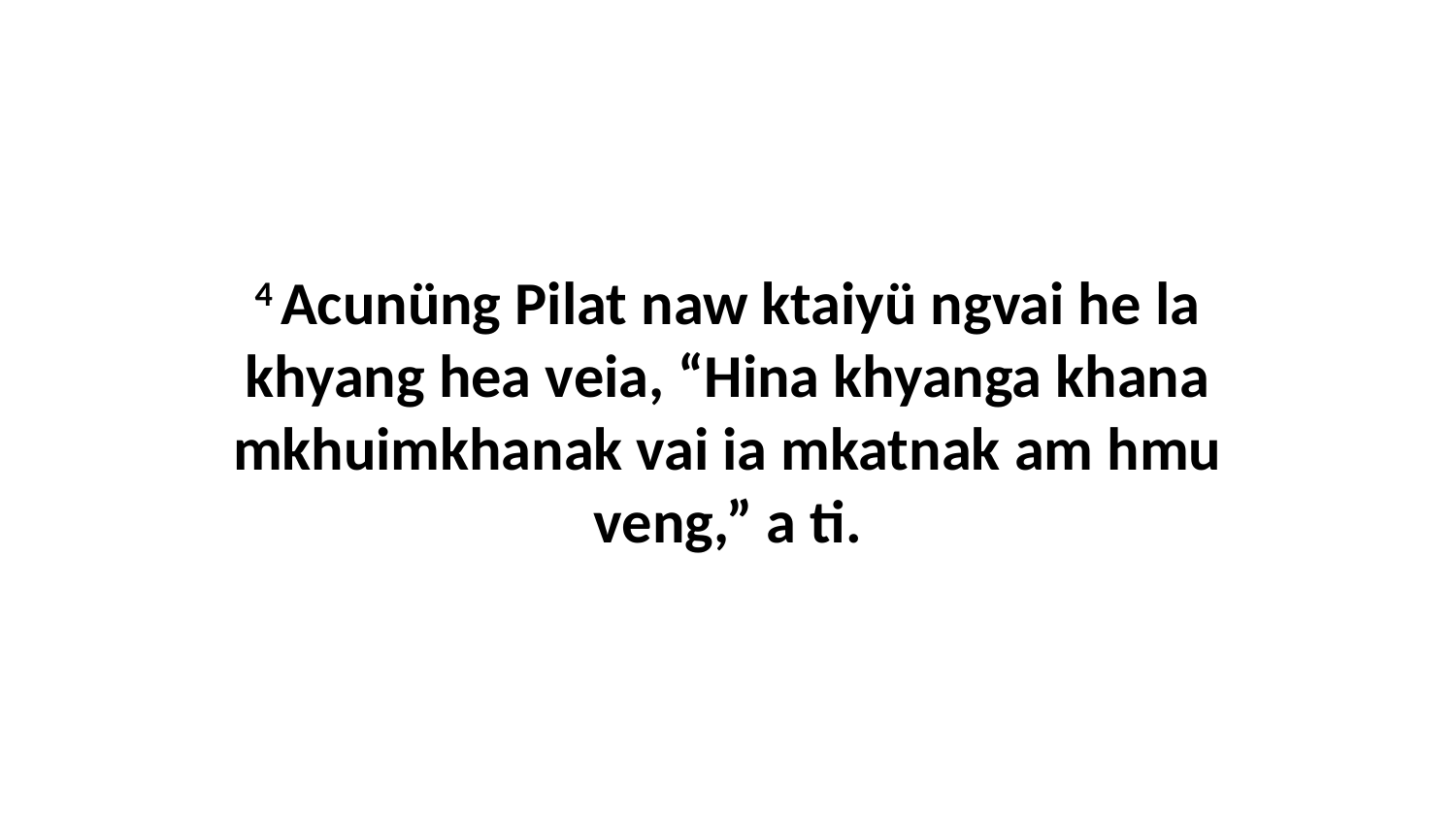

4 Acunüng Pilat naw ktaiyü ngvai he la khyang hea veia, “Hina khyanga khana mkhuimkhanak vai ia mkatnak am hmu veng,” a ti.